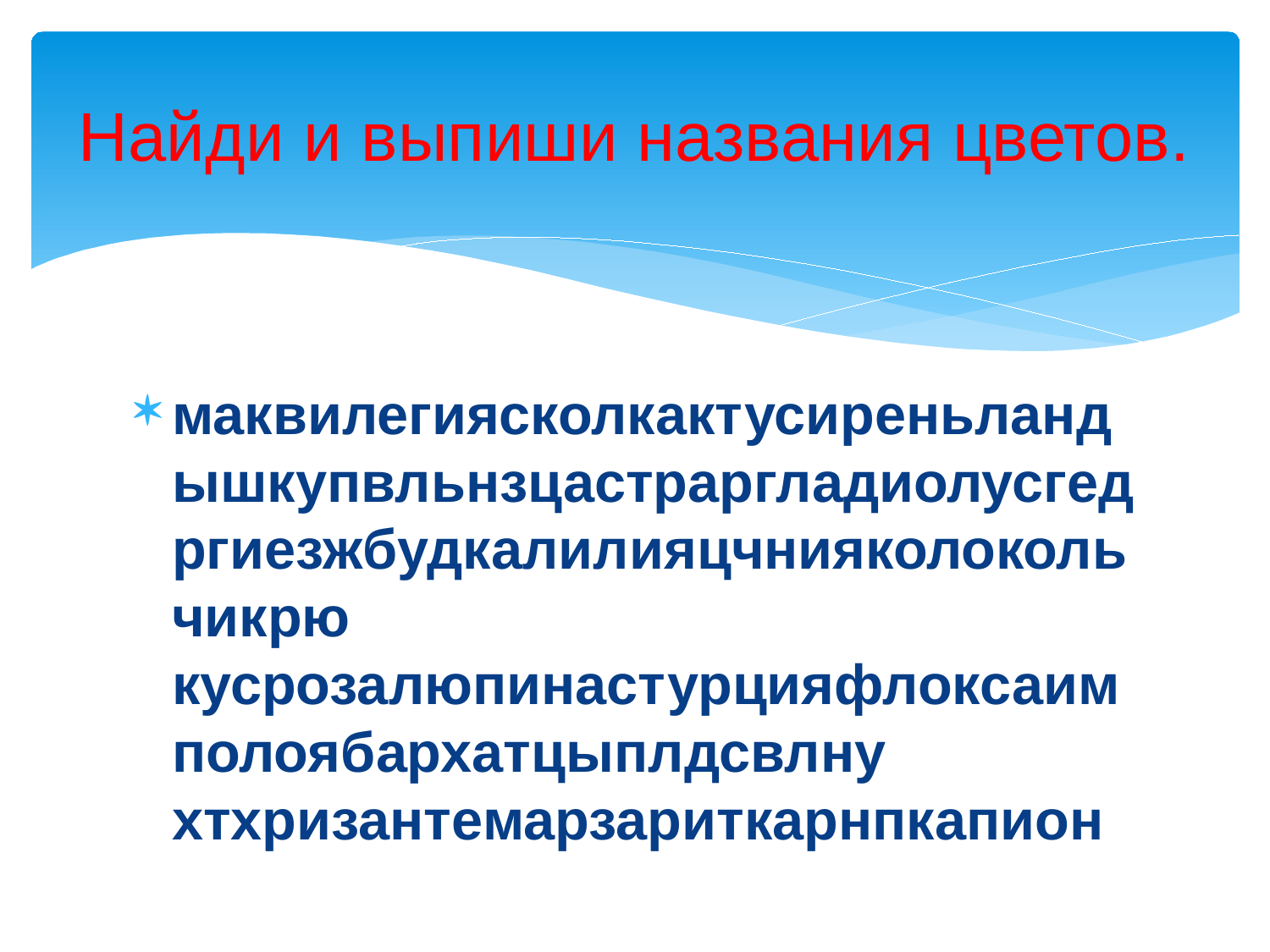

# Найди и выпиши названия цветов.
маквилегиясколкактусиреньландышкупвльнзцастраргладиолусгедргиезжбудкалилияцчнияколокольчикрю кусрозалюпинастурцияфлоксаим полоябархатцыплдсвлну хтхризантемарзариткарнпкапион